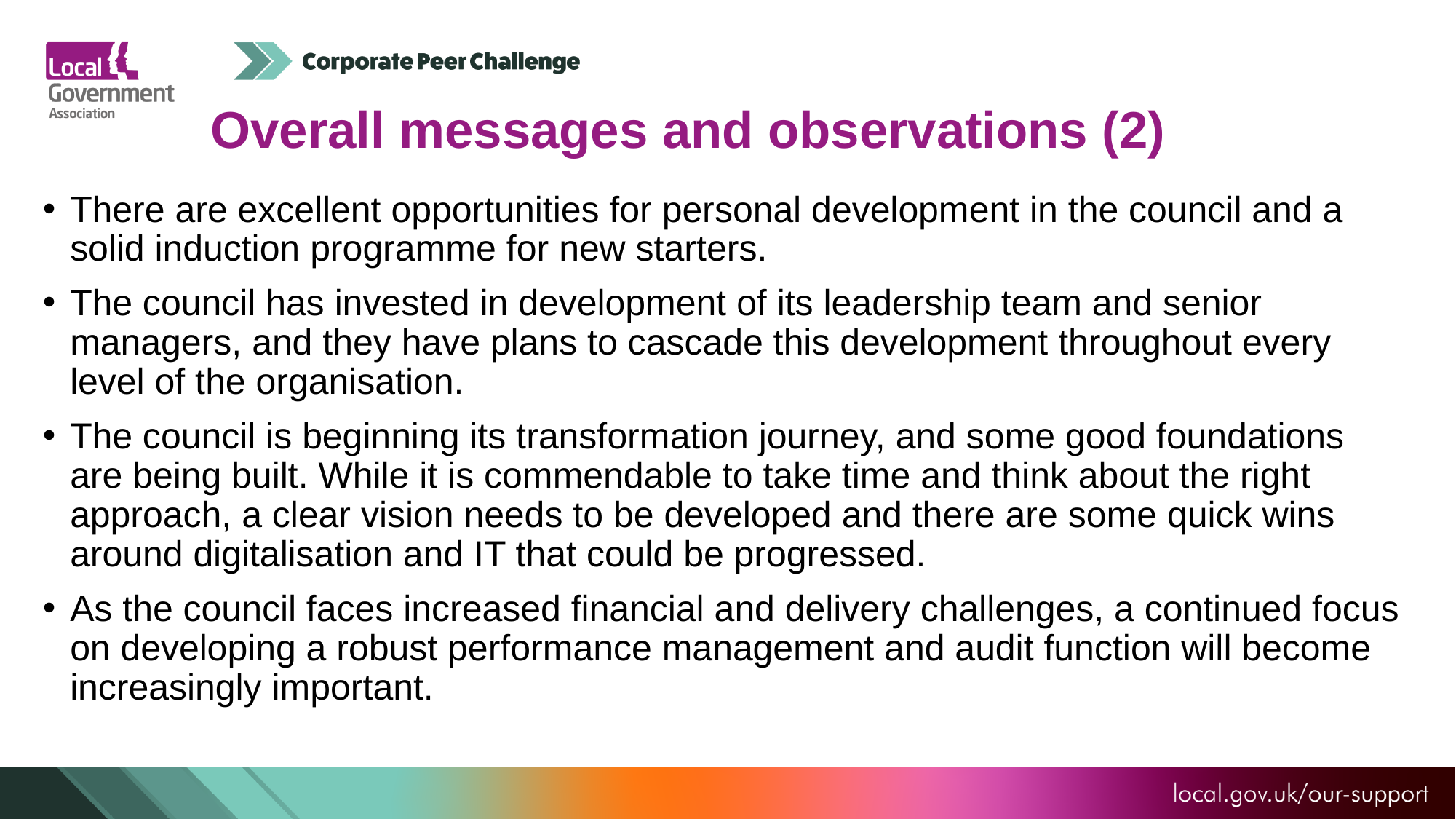

Overall messages and observations (2)
There are excellent opportunities for personal development in the council and a solid induction programme for new starters.
The council has invested in development of its leadership team and senior managers, and they have plans to cascade this development throughout every level of the organisation.
The council is beginning its transformation journey, and some good foundations are being built. While it is commendable to take time and think about the right approach, a clear vision needs to be developed and there are some quick wins around digitalisation and IT that could be progressed.
As the council faces increased financial and delivery challenges, a continued focus on developing a robust performance management and audit function will become increasingly important.